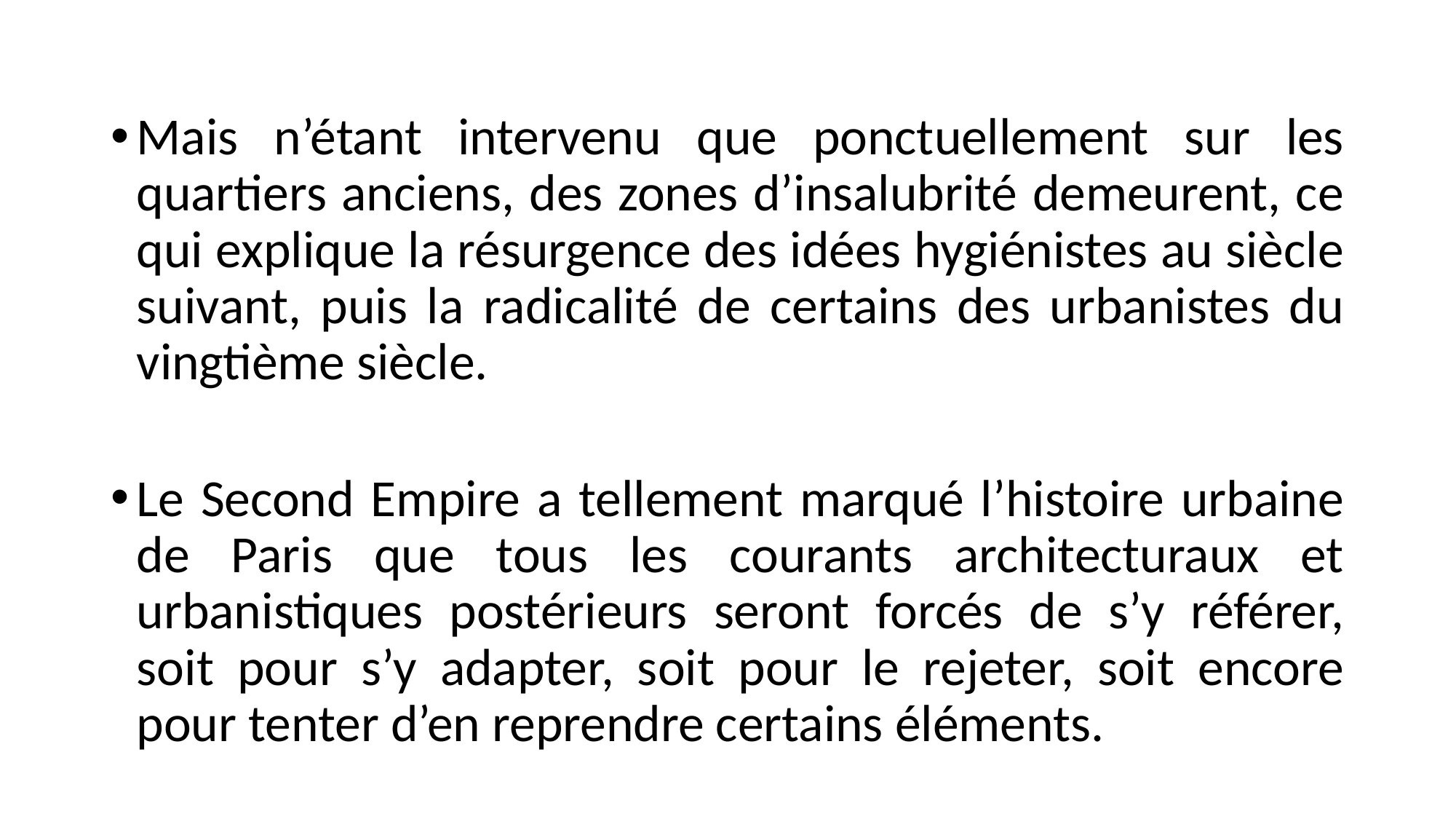

Mais n’étant intervenu que ponctuellement sur les quartiers anciens, des zones d’insalubrité demeurent, ce qui explique la résurgence des idées hygiénistes au siècle suivant, puis la radicalité de certains des urbanistes du vingtième siècle.

Le Second Empire a tellement marqué l’histoire urbaine de Paris que tous les courants architecturaux et urbanistiques postérieurs seront forcés de s’y référer, soit pour s’y adapter, soit pour le rejeter, soit encore pour tenter d’en reprendre certains éléments.